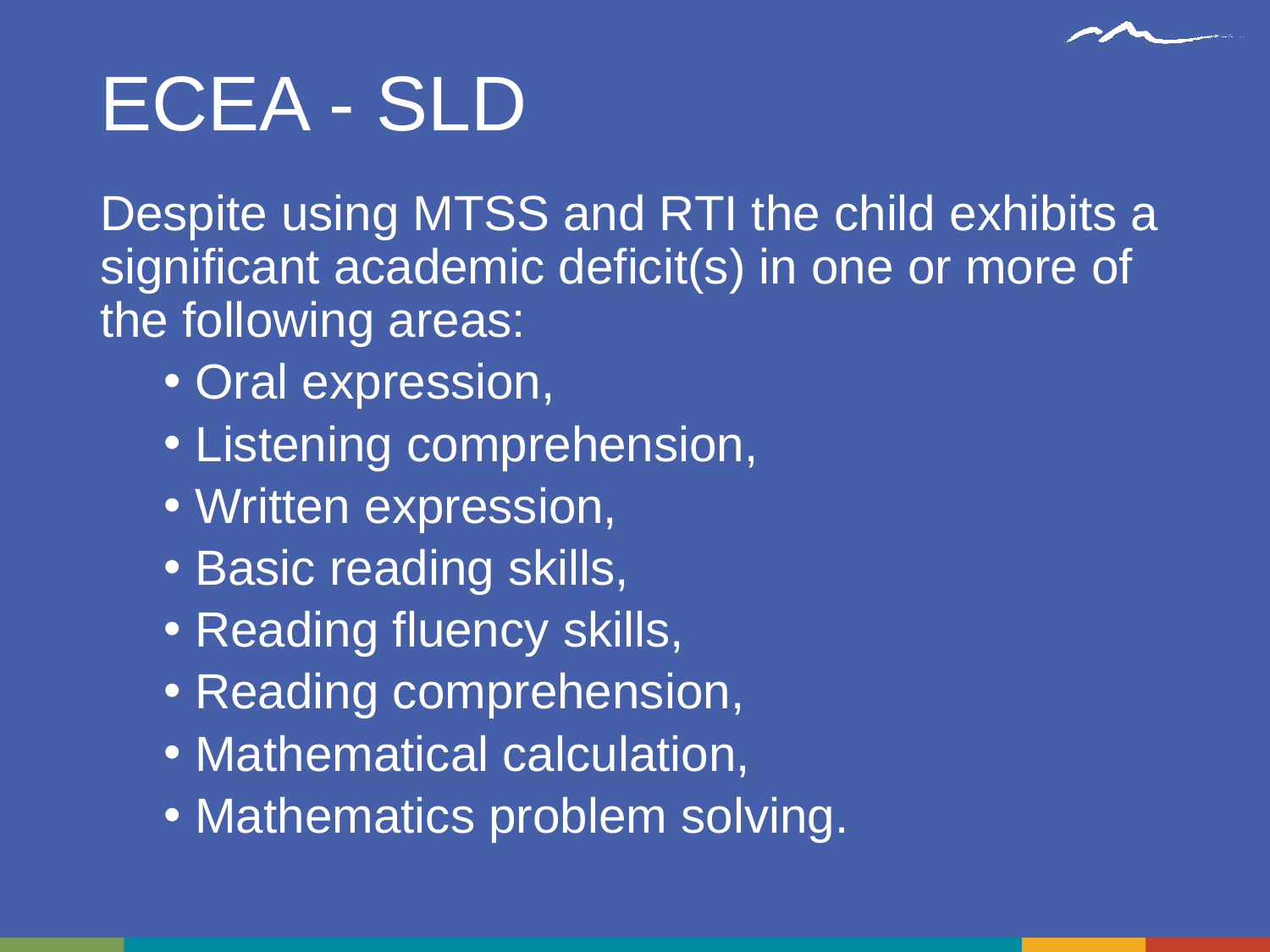

# ECEA - SLD
Despite using MTSS and RTI the child exhibits a significant academic deficit(s) in one or more of the following areas:
Oral expression,
Listening comprehension,
Written expression,
Basic reading skills,
Reading fluency skills,
Reading comprehension,
Mathematical calculation,
Mathematics problem solving.